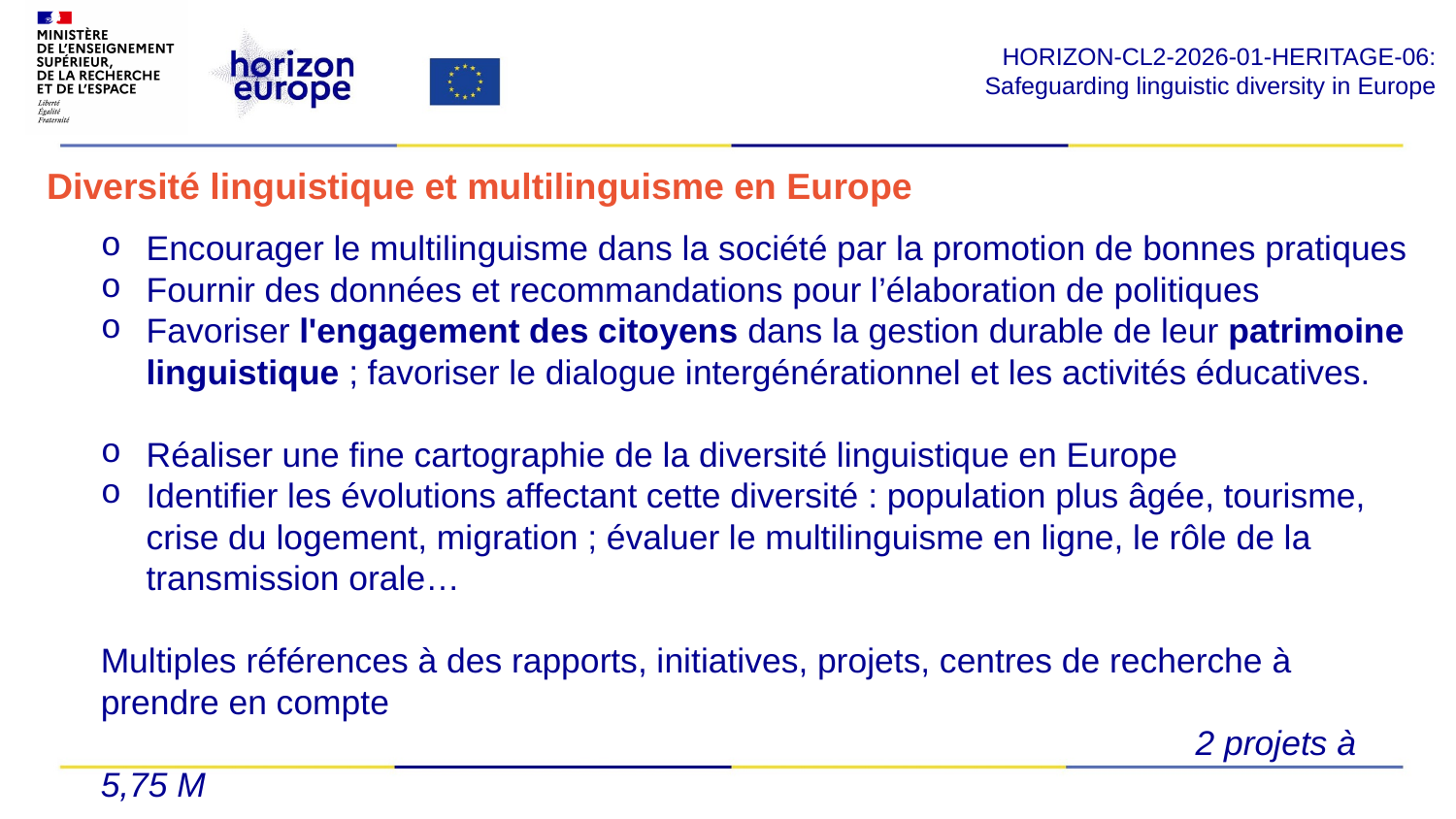

HORIZON-CL2-2026-01-HERITAGE-06:
 Safeguarding linguistic diversity in Europe

# Diversité linguistique et multilinguisme en Europe
Encourager le multilinguisme dans la société par la promotion de bonnes pratiques
Fournir des données et recommandations pour l’élaboration de politiques
Favoriser l'engagement des citoyens dans la gestion durable de leur patrimoine linguistique ; favoriser le dialogue intergénérationnel et les activités éducatives.

Réaliser une fine cartographie de la diversité linguistique en Europe
Identifier les évolutions affectant cette diversité : population plus âgée, tourisme, crise du logement, migration ; évaluer le multilinguisme en ligne, le rôle de la transmission orale…

Multiples références à des rapports, initiatives, projets, centres de recherche à prendre en compte
							        2 projets à 5,75 M